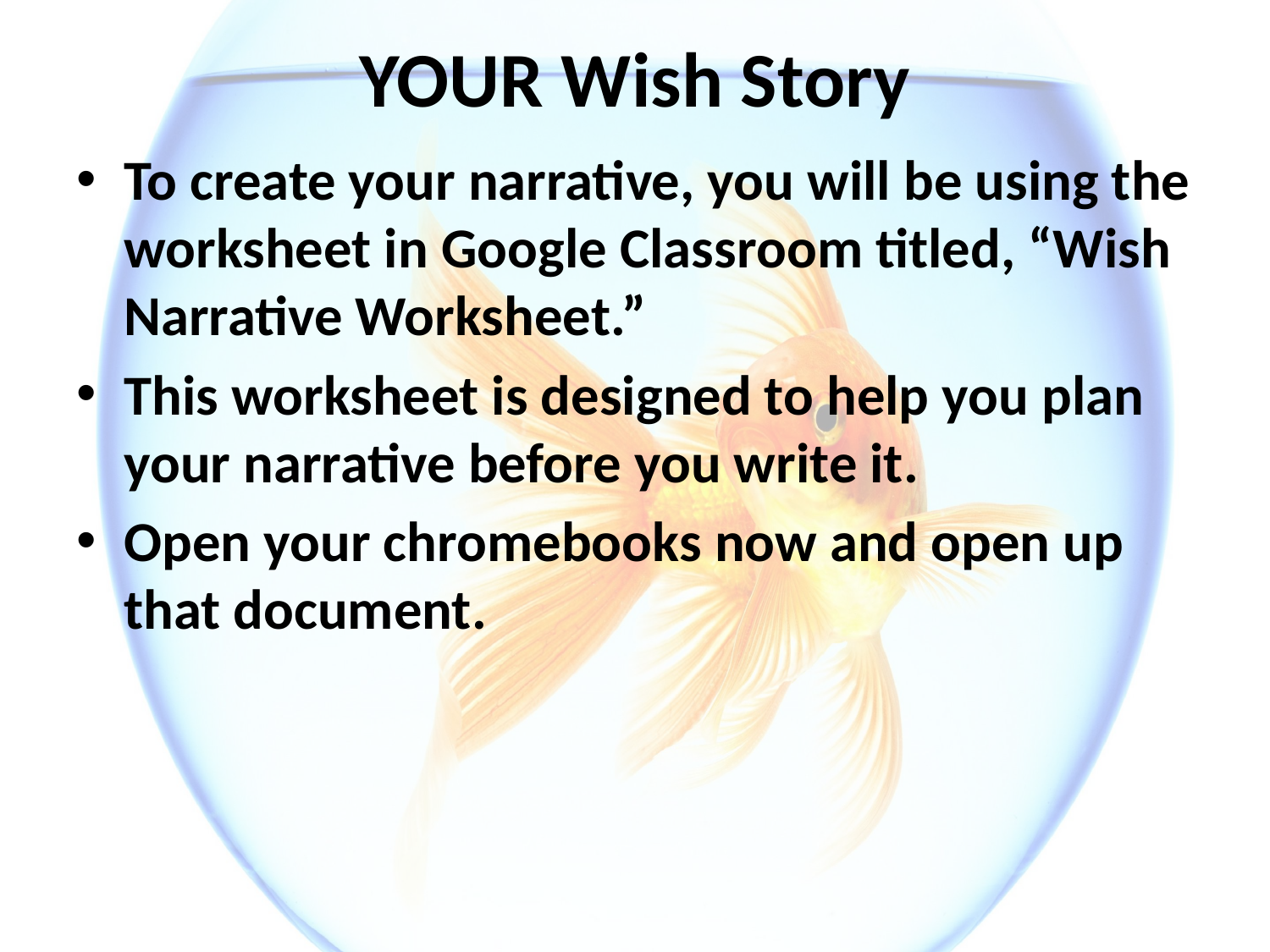

# YOUR Wish Story
To create your narrative, you will be using the worksheet in Google Classroom titled, “Wish Narrative Worksheet.”
This worksheet is designed to help you plan your narrative before you write it.
Open your chromebooks now and open up that document.